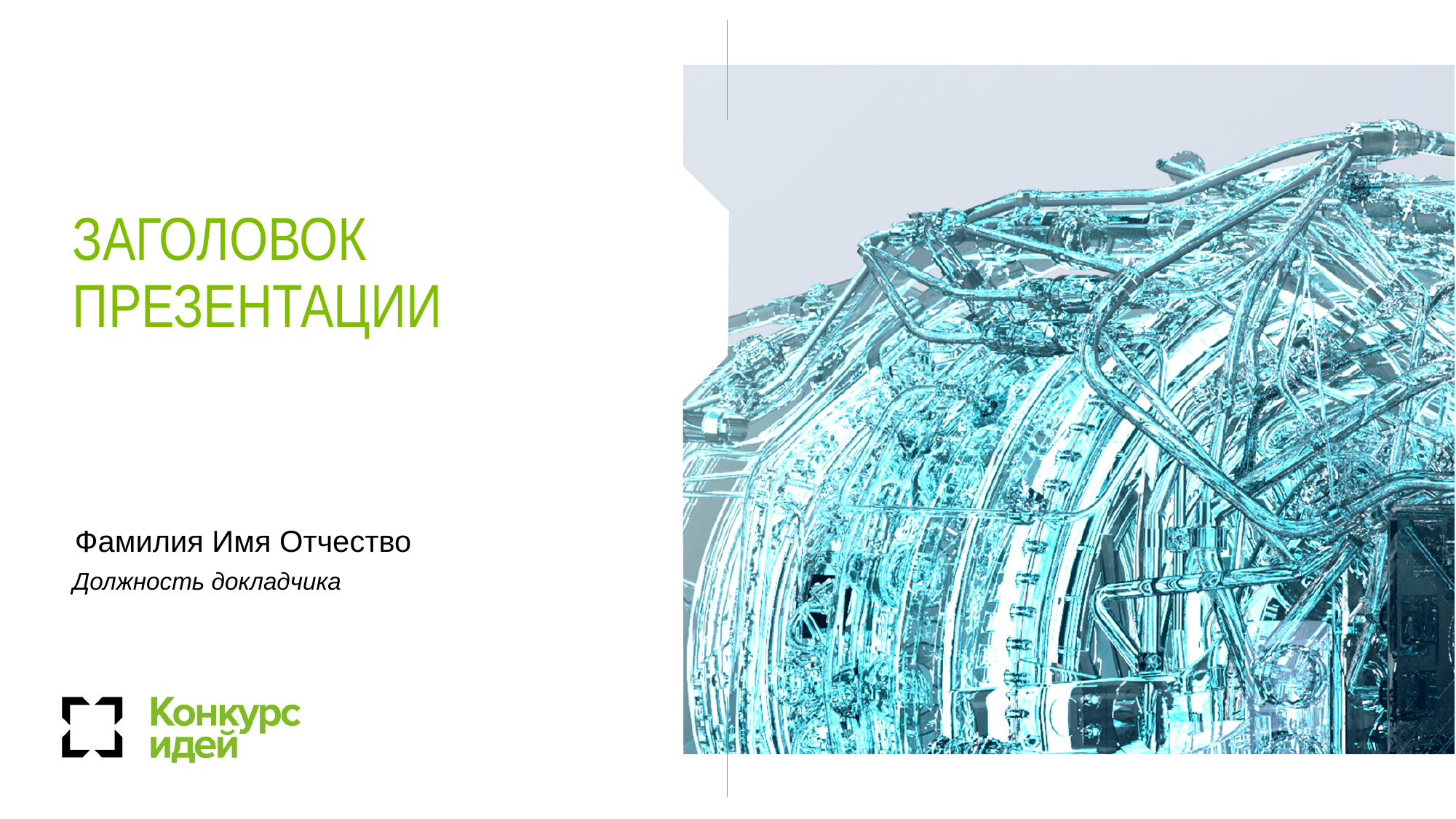

ЗАГОЛОВОК ПРЕЗЕНТАЦИИ
Фамилия Имя Отчество
Должность докладчика